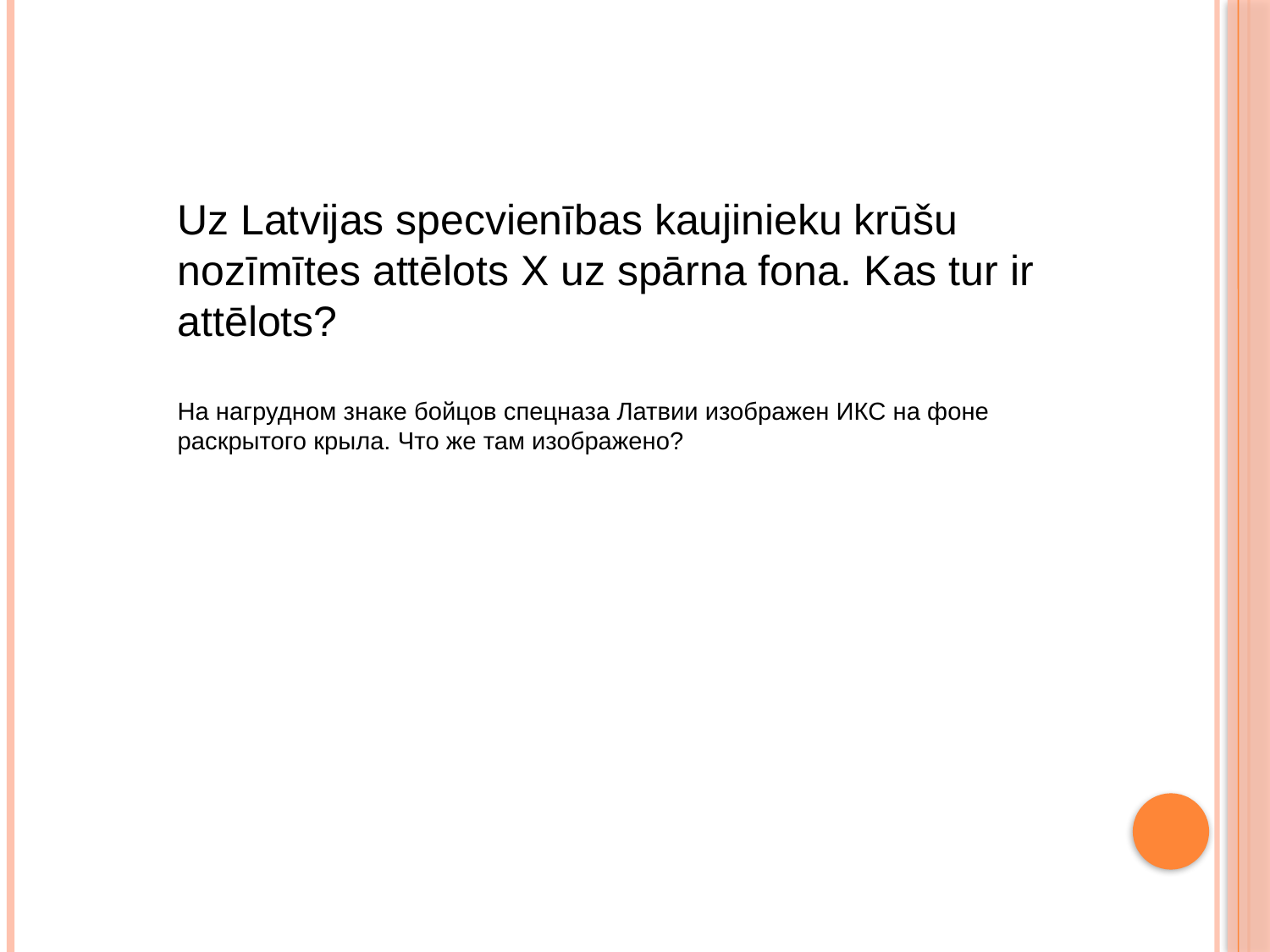

Uz Latvijas specvienības kaujinieku krūšu nozīmītes attēlots X uz spārna fona. Kas tur ir attēlots?

На нагрудном знаке бойцов спецназа Латвии изображен ИКС на фоне раскрытого крыла. Что же там изображено?